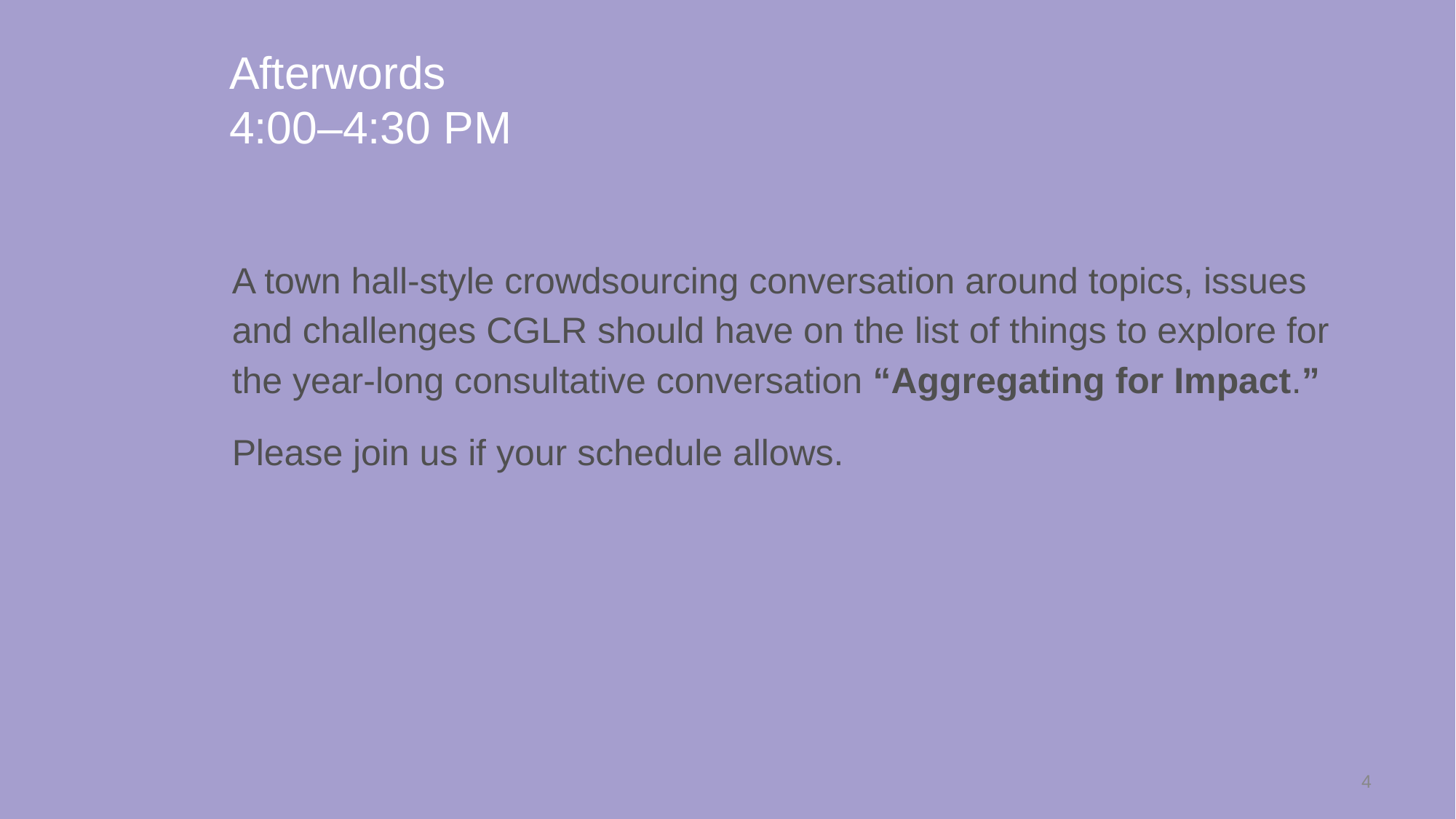

# Afterwords 4:00–4:30 PM
A town hall-style crowdsourcing conversation around topics, issues and challenges CGLR should have on the list of things to explore for the year-long consultative conversation “Aggregating for Impact.”
Please join us if your schedule allows.

4